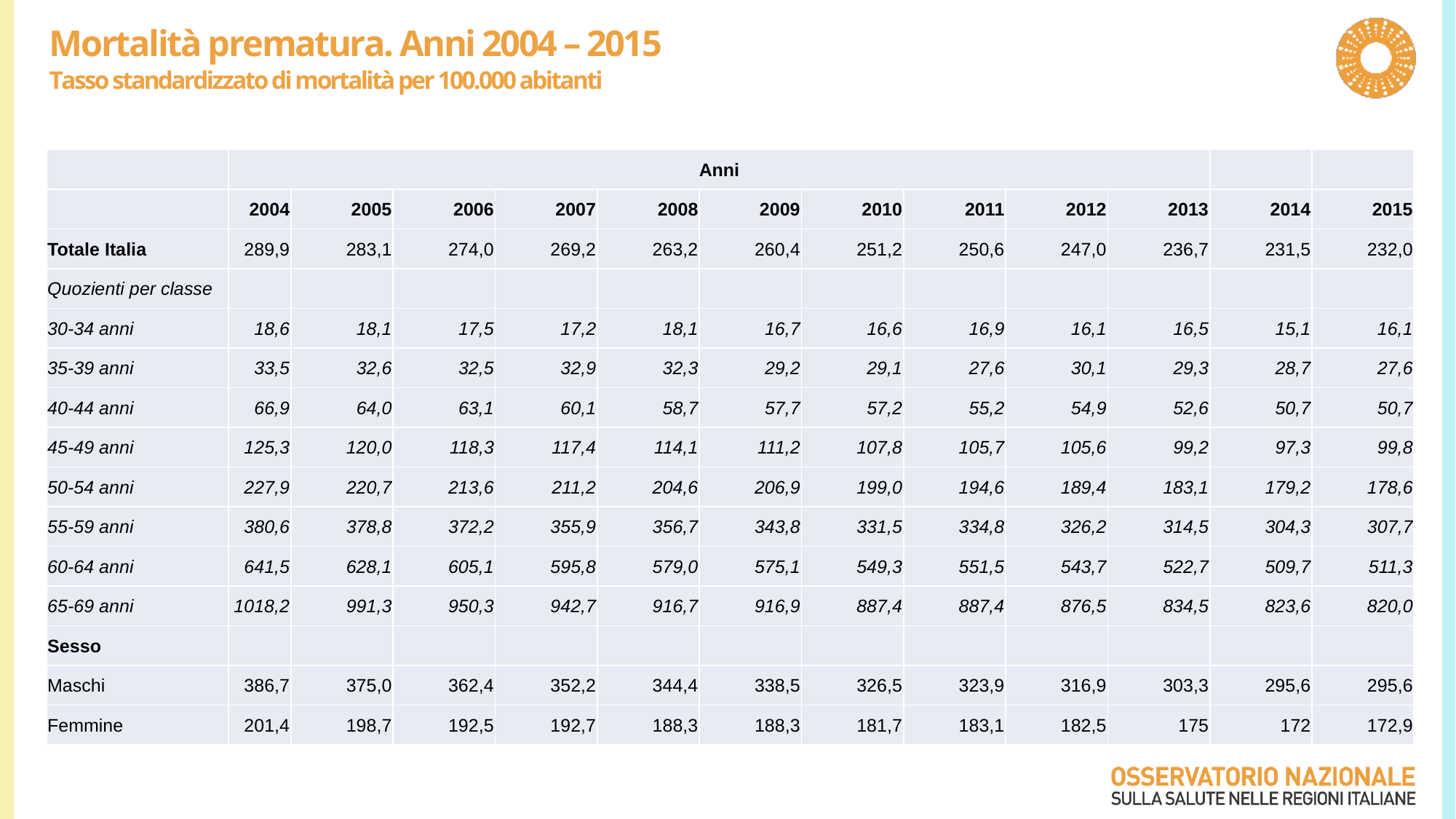

# Mortalità prematura. Anni 2004 – 2015 Tasso standardizzato di mortalità per 100.000 abitanti
|  | Anni |  |  |  |  |  |  |  |  |  |  |  |
| --- | --- | --- | --- | --- | --- | --- | --- | --- | --- | --- | --- | --- |
|  | 2004 | 2005 | 2006 | 2007 | 2008 | 2009 | 2010 | 2011 | 2012 | 2013 | 2014 | 2015 |
| Totale Italia | 289,9 | 283,1 | 274,0 | 269,2 | 263,2 | 260,4 | 251,2 | 250,6 | 247,0 | 236,7 | 231,5 | 232,0 |
| Quozienti per classe |  |  |  |  |  |  |  |  |  |  |  |  |
| 30-34 anni | 18,6 | 18,1 | 17,5 | 17,2 | 18,1 | 16,7 | 16,6 | 16,9 | 16,1 | 16,5 | 15,1 | 16,1 |
| 35-39 anni | 33,5 | 32,6 | 32,5 | 32,9 | 32,3 | 29,2 | 29,1 | 27,6 | 30,1 | 29,3 | 28,7 | 27,6 |
| 40-44 anni | 66,9 | 64,0 | 63,1 | 60,1 | 58,7 | 57,7 | 57,2 | 55,2 | 54,9 | 52,6 | 50,7 | 50,7 |
| 45-49 anni | 125,3 | 120,0 | 118,3 | 117,4 | 114,1 | 111,2 | 107,8 | 105,7 | 105,6 | 99,2 | 97,3 | 99,8 |
| 50-54 anni | 227,9 | 220,7 | 213,6 | 211,2 | 204,6 | 206,9 | 199,0 | 194,6 | 189,4 | 183,1 | 179,2 | 178,6 |
| 55-59 anni | 380,6 | 378,8 | 372,2 | 355,9 | 356,7 | 343,8 | 331,5 | 334,8 | 326,2 | 314,5 | 304,3 | 307,7 |
| 60-64 anni | 641,5 | 628,1 | 605,1 | 595,8 | 579,0 | 575,1 | 549,3 | 551,5 | 543,7 | 522,7 | 509,7 | 511,3 |
| 65-69 anni | 1018,2 | 991,3 | 950,3 | 942,7 | 916,7 | 916,9 | 887,4 | 887,4 | 876,5 | 834,5 | 823,6 | 820,0 |
| Sesso |  |  |  |  |  |  |  |  |  |  |  |  |
| Maschi | 386,7 | 375,0 | 362,4 | 352,2 | 344,4 | 338,5 | 326,5 | 323,9 | 316,9 | 303,3 | 295,6 | 295,6 |
| Femmine | 201,4 | 198,7 | 192,5 | 192,7 | 188,3 | 188,3 | 181,7 | 183,1 | 182,5 | 175 | 172 | 172,9 |